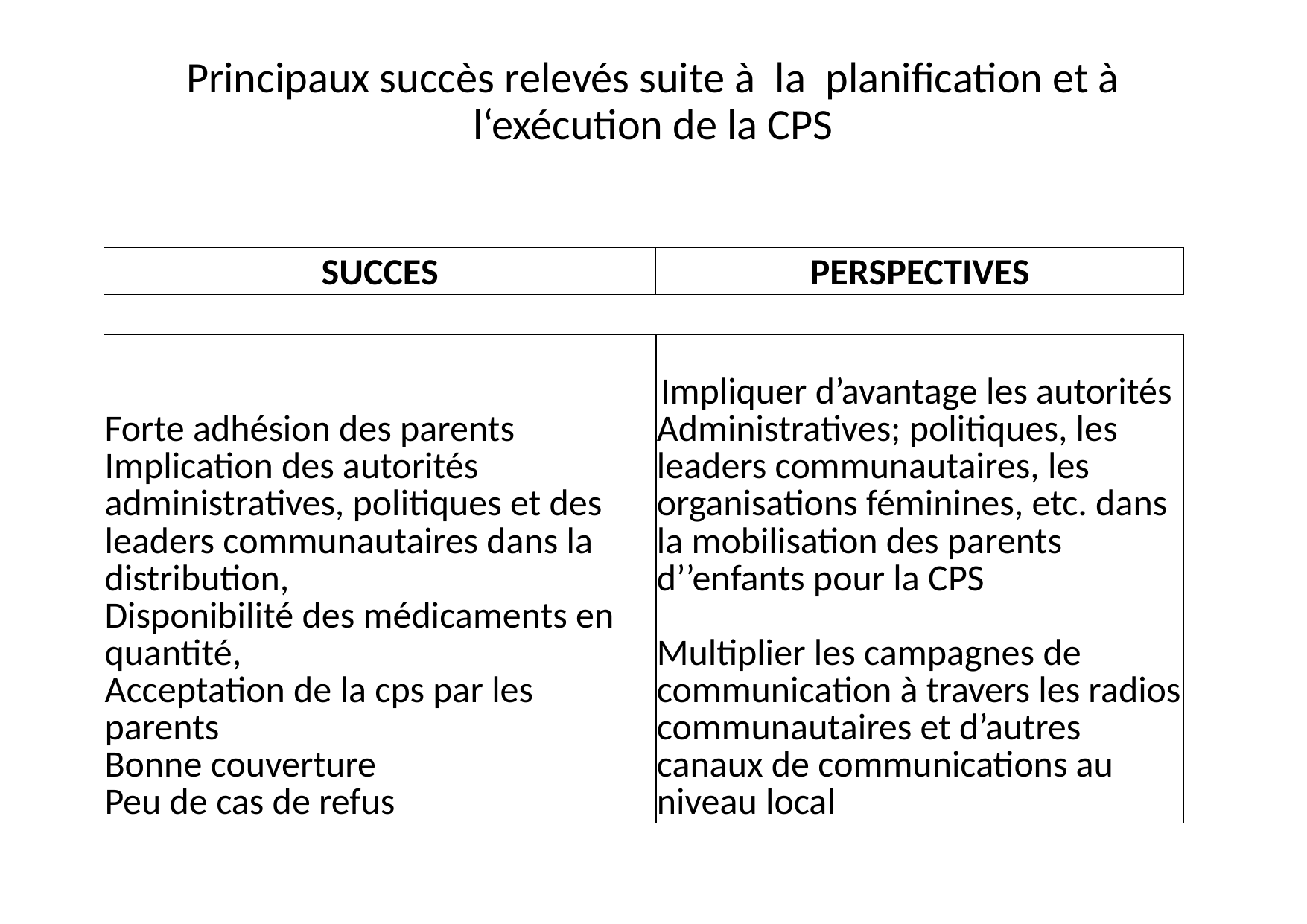

# Principaux succès relevés suite à  la  planification et à l‘exécution de la CPS
| SUCCES | PERSPECTIVES |
| --- | --- |
|  |  |
|  |  |
| Forte adhésion des parents Implication des autorités administratives, politiques et des leaders communautaires dans la distribution, Disponibilité des médicaments en quantité, Acceptation de la cps par les parents Bonne couverture Peu de cas de refus | Impliquer d’avantage les autorités Administratives; politiques, les leaders communautaires, les organisations féminines, etc. dans la mobilisation des parents d’’enfants pour la CPS Multiplier les campagnes de communication à travers les radios communautaires et d’autres canaux de communications au niveau local |